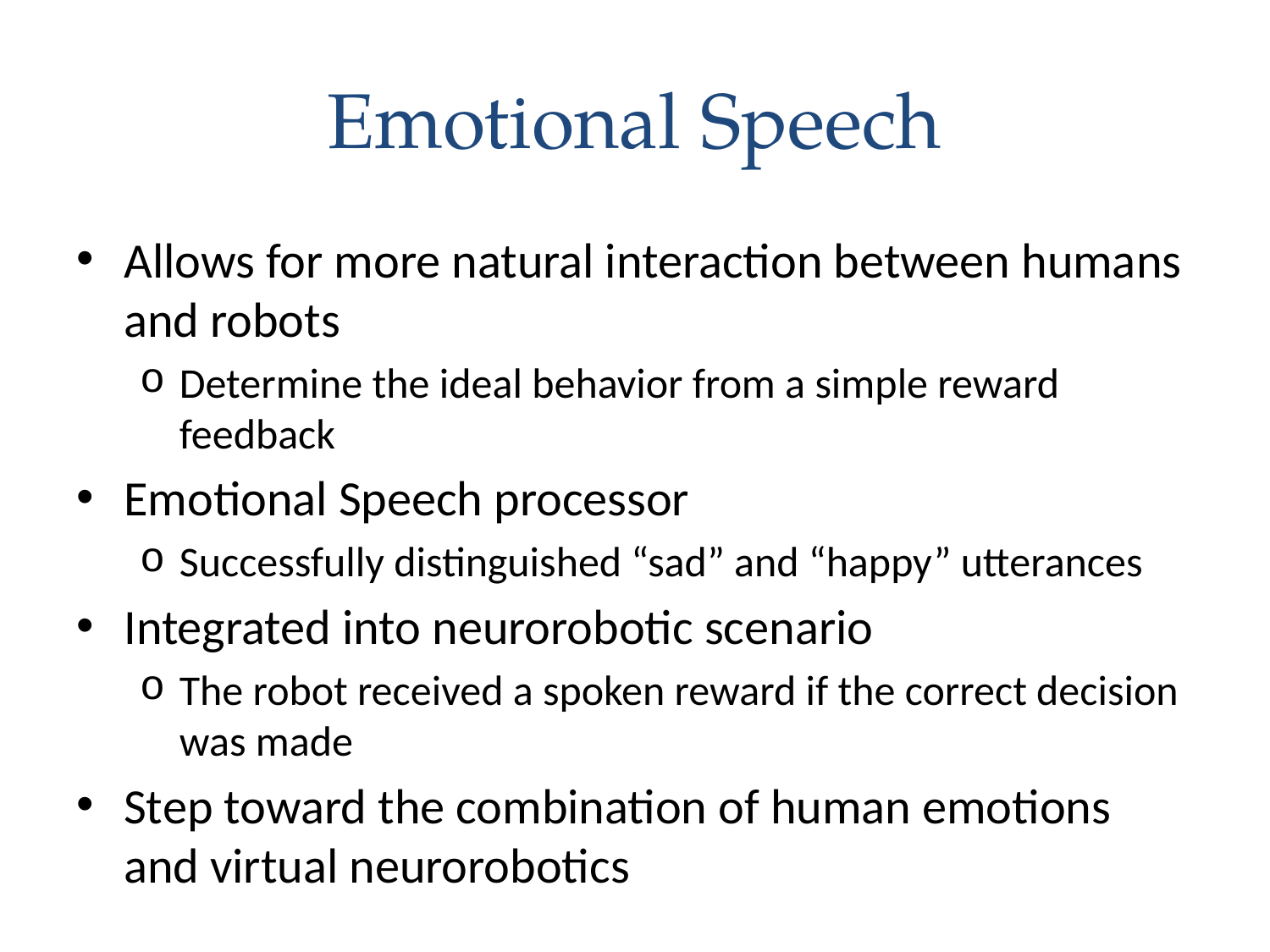

# Emotional Speech
Allows for more natural interaction between humans and robots
Determine the ideal behavior from a simple reward feedback
Emotional Speech processor
Successfully distinguished “sad” and “happy” utterances
Integrated into neurorobotic scenario
The robot received a spoken reward if the correct decision was made
Step toward the combination of human emotions and virtual neurorobotics